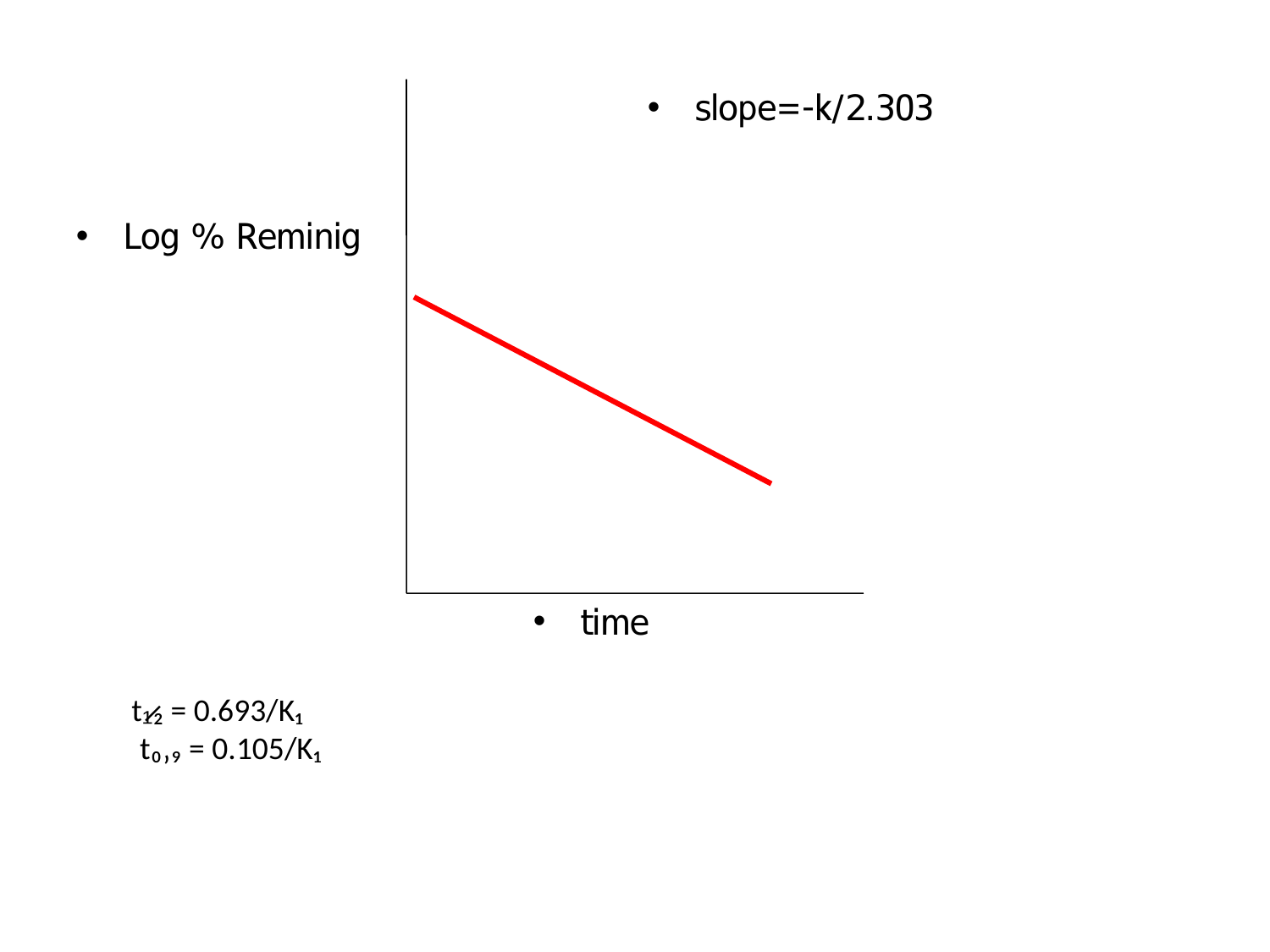

slope=-k/2.303
Log % Reminig

time
t₁̷₂ = 0.693/K₁
 t₀‚₉ = 0.105/K₁